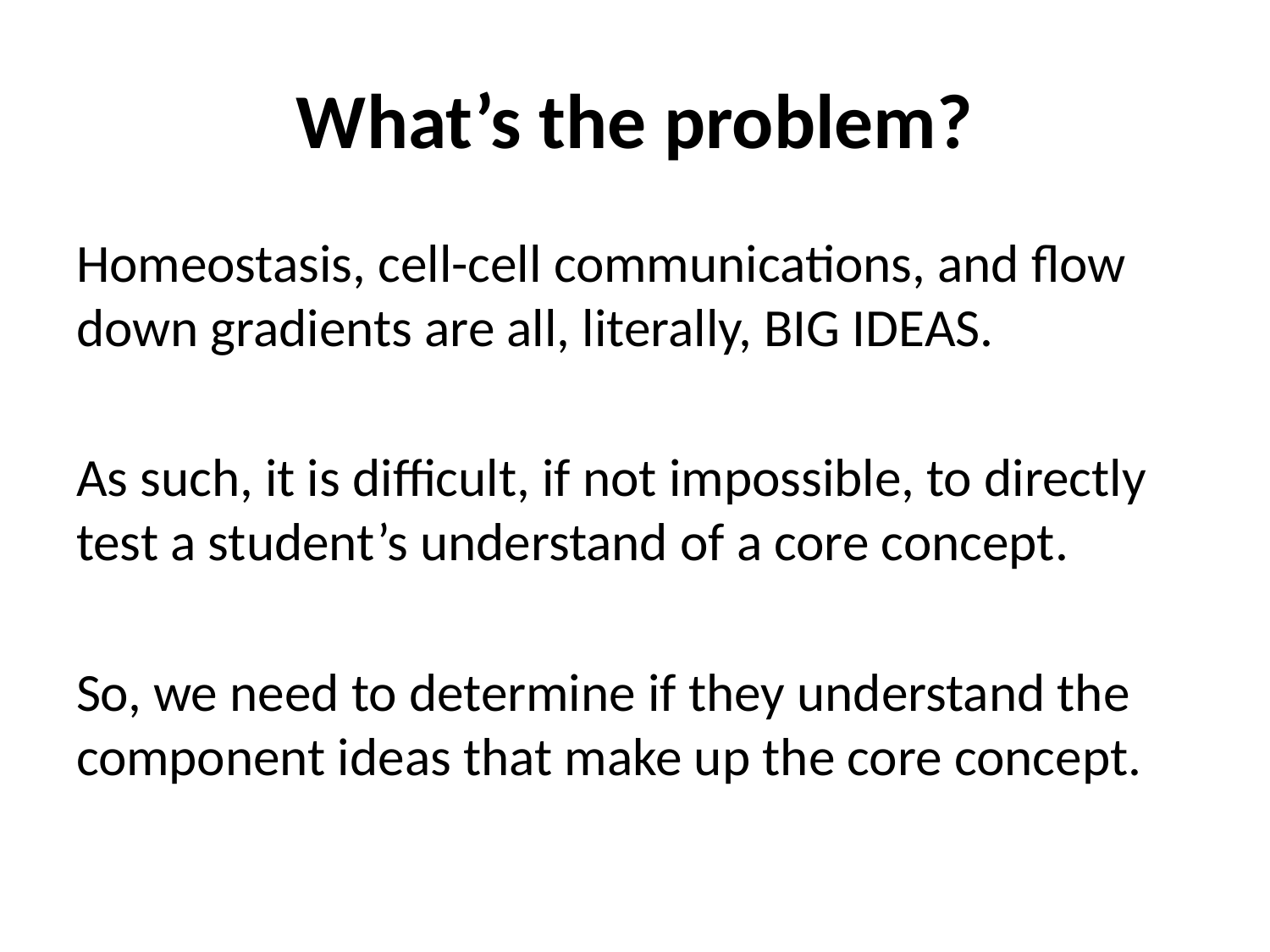

# What’s the problem?
Homeostasis, cell-cell communications, and flow down gradients are all, literally, BIG IDEAS.

As such, it is difficult, if not impossible, to directly test a student’s understand of a core concept.

So, we need to determine if they understand the component ideas that make up the core concept.